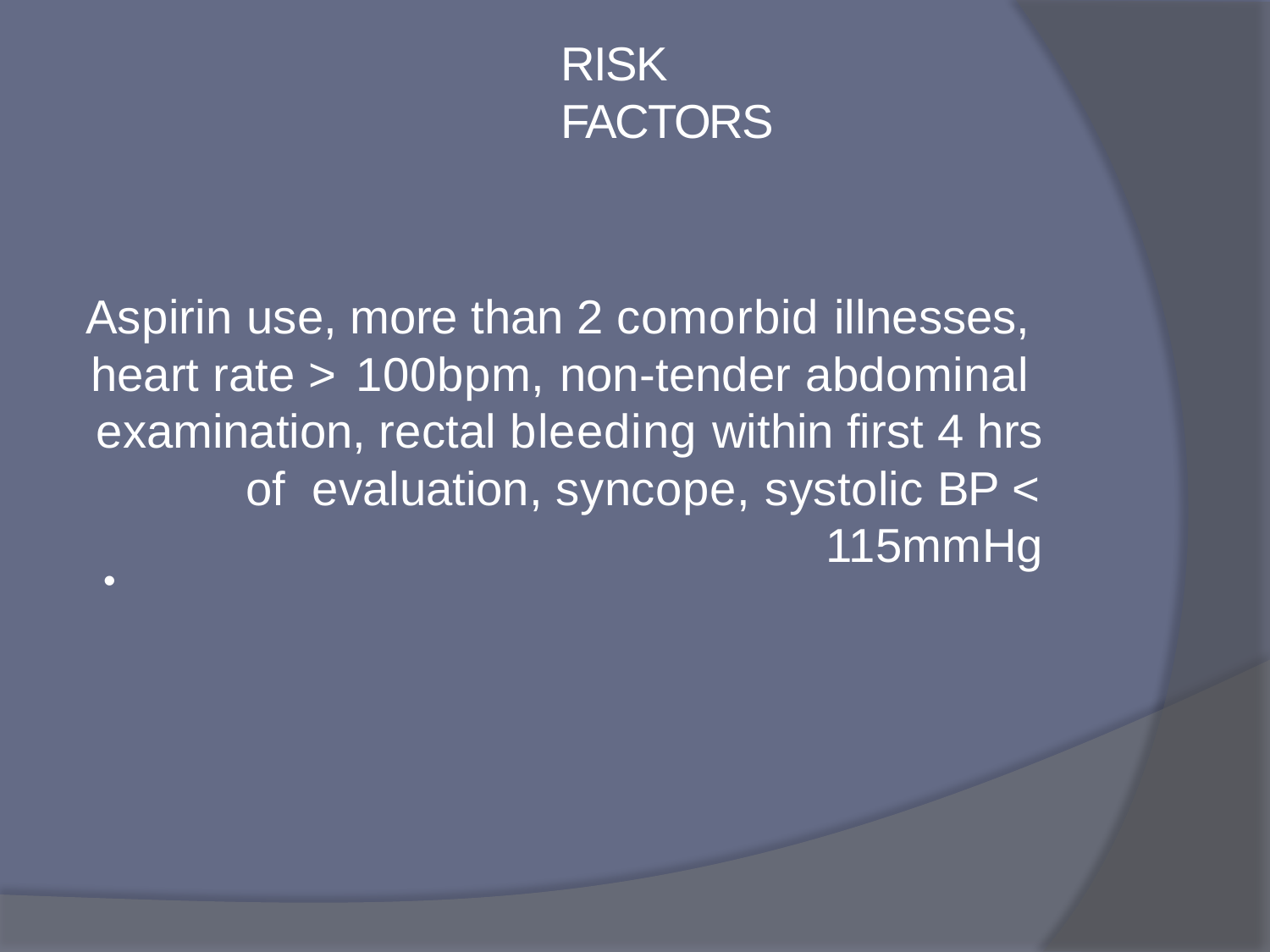

# RISK FACTORS
Aspirin use, more than 2 comorbid illnesses,  heart rate > 100bpm, non-tender abdominal  examination, rectal bleeding within first 4 hrs of  evaluation, syncope, systolic BP < 115mmHg
•